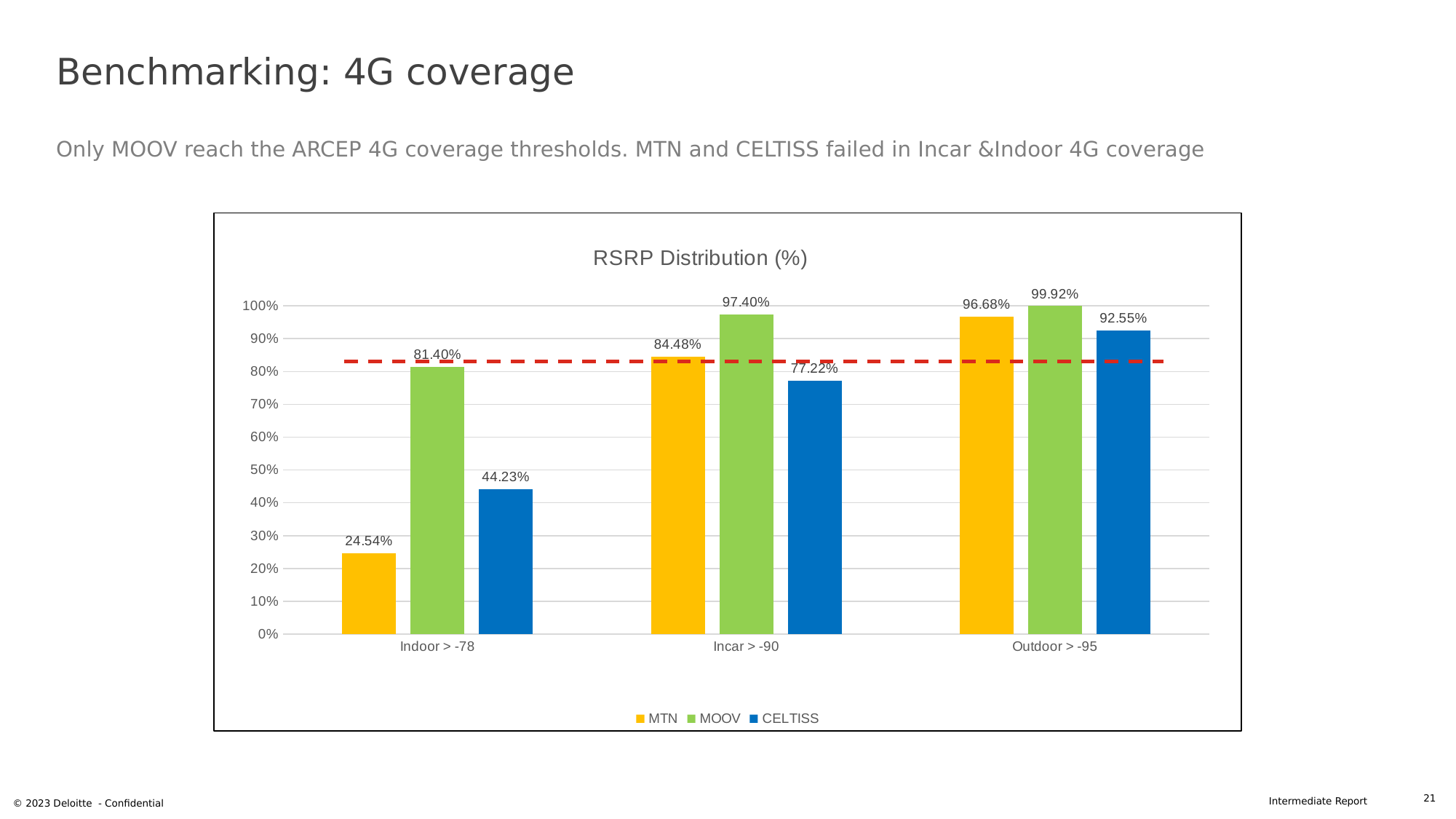

# Benchmarking: 4G coverage Only MOOV reach the ARCEP 4G coverage thresholds. MTN and CELTISS failed in Incar &Indoor 4G coverage

### Chart: RSRP Distribution (%)

| Category | MTN | MOOV | CELTISS |
|---|---|---|---|
| Indoor > -78 | 0.2454 | 0.814 | 0.4423 |
| Incar > -90 | 0.8448 | 0.974 | 0.7722 |
| Outdoor > -95 | 0.9668 | 0.9992 | 0.9255 |
21
© 2023 Deloitte  - Confidential